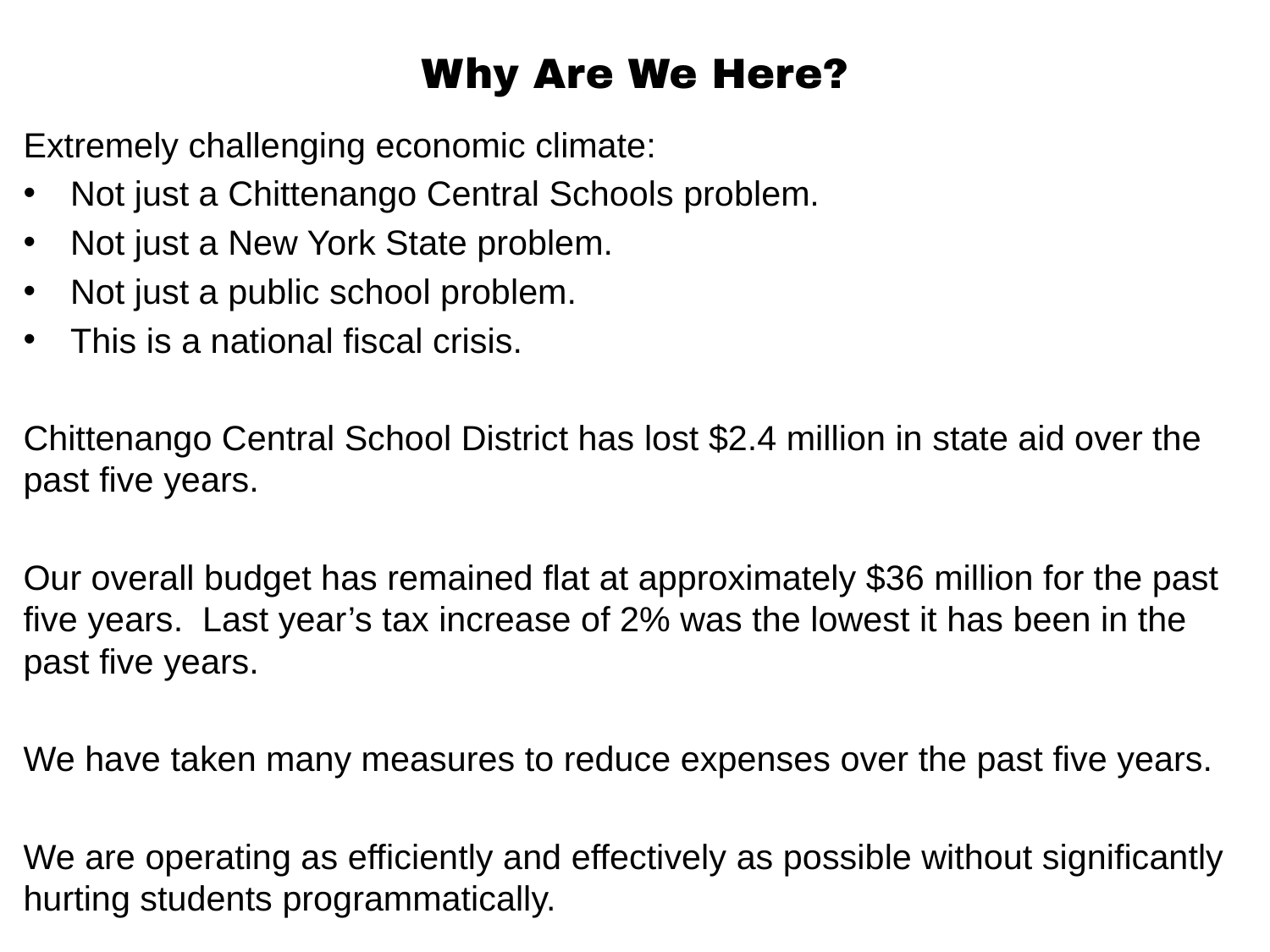

# Why Are We Here?
Extremely challenging economic climate:
Not just a Chittenango Central Schools problem.
Not just a New York State problem.
Not just a public school problem.
This is a national fiscal crisis.

Chittenango Central School District has lost $2.4 million in state aid over the past five years.

Our overall budget has remained flat at approximately $36 million for the past five years.  Last year’s tax increase of 2% was the lowest it has been in the past five years.

We have taken many measures to reduce expenses over the past five years.

We are operating as efficiently and effectively as possible without significantly hurting students programmatically.